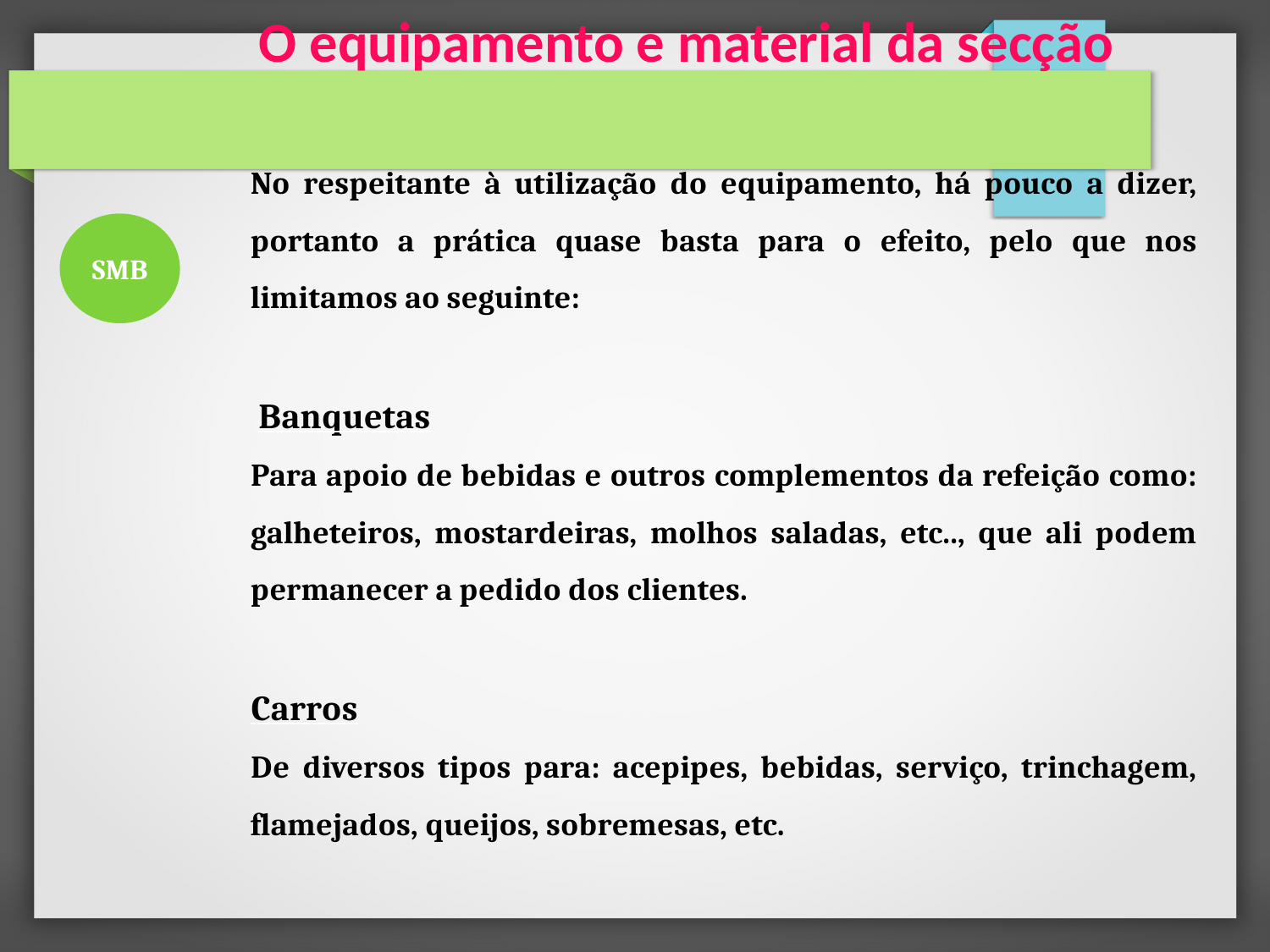

O equipamento e material da secção

No respeitante à utilização do equipamento, há pouco a dizer, portanto a prática quase basta para o efeito, pelo que nos limitamos ao seguinte:

 Banquetas
Para apoio de bebidas e outros complementos da refeição como: galheteiros, mostardeiras, molhos saladas, etc.., que ali podem permanecer a pedido dos clientes.

Carros
De diversos tipos para: acepipes, bebidas, serviço, trinchagem, flamejados, queijos, sobremesas, etc.
SMB